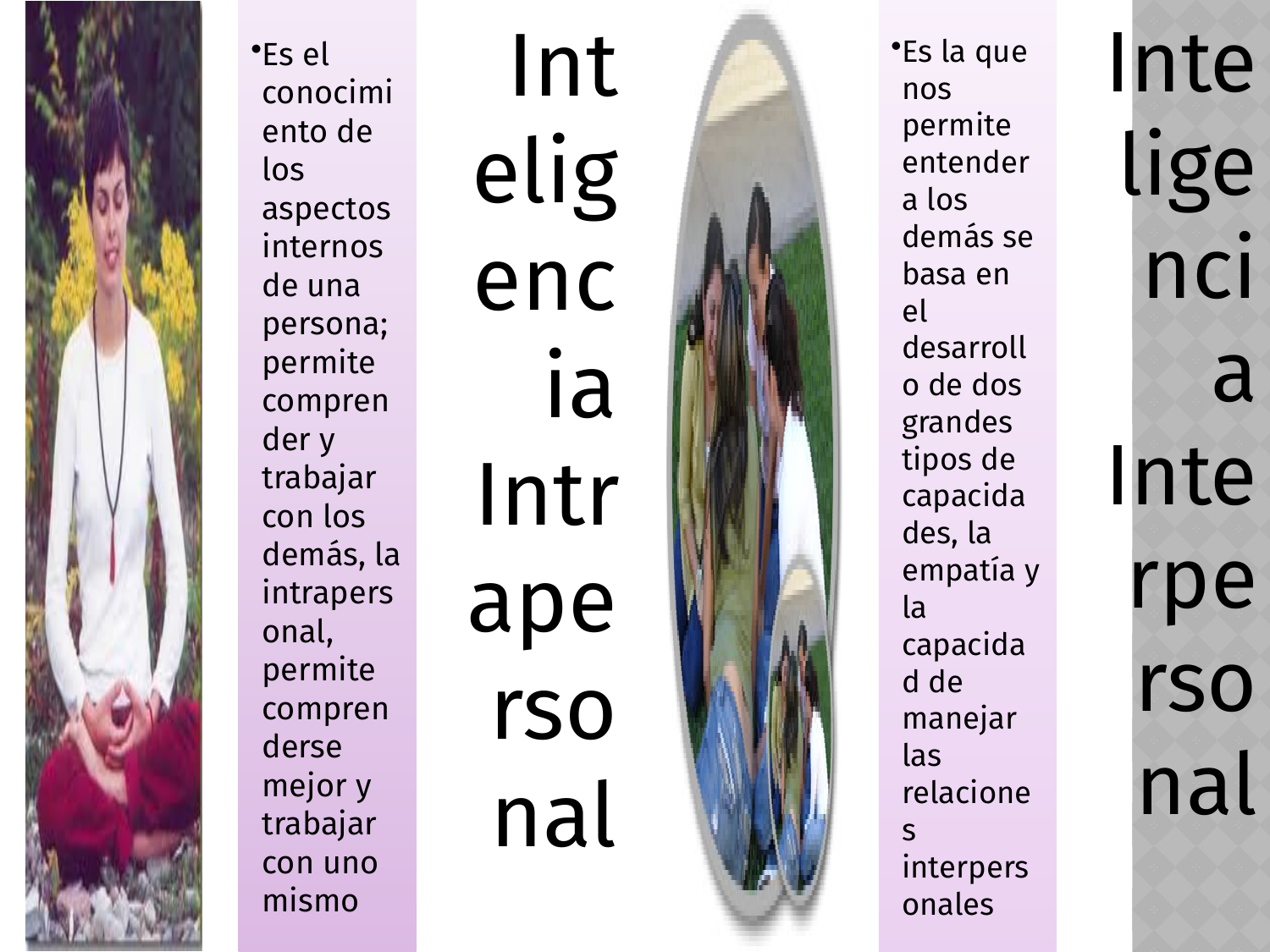

Inteligencia Intrapersonal
Es el conocimiento de los aspectos internos de una persona; permite comprender y trabajar con los demás, la intrapersonal, permite comprenderse mejor y trabajar con uno mismo
Inteligencia Interpersonal
Es la que nos permite entender a los demás se basa en el desarrollo de dos grandes tipos de capacidades, la empatía y la capacidad de manejar las relaciones interpersonales